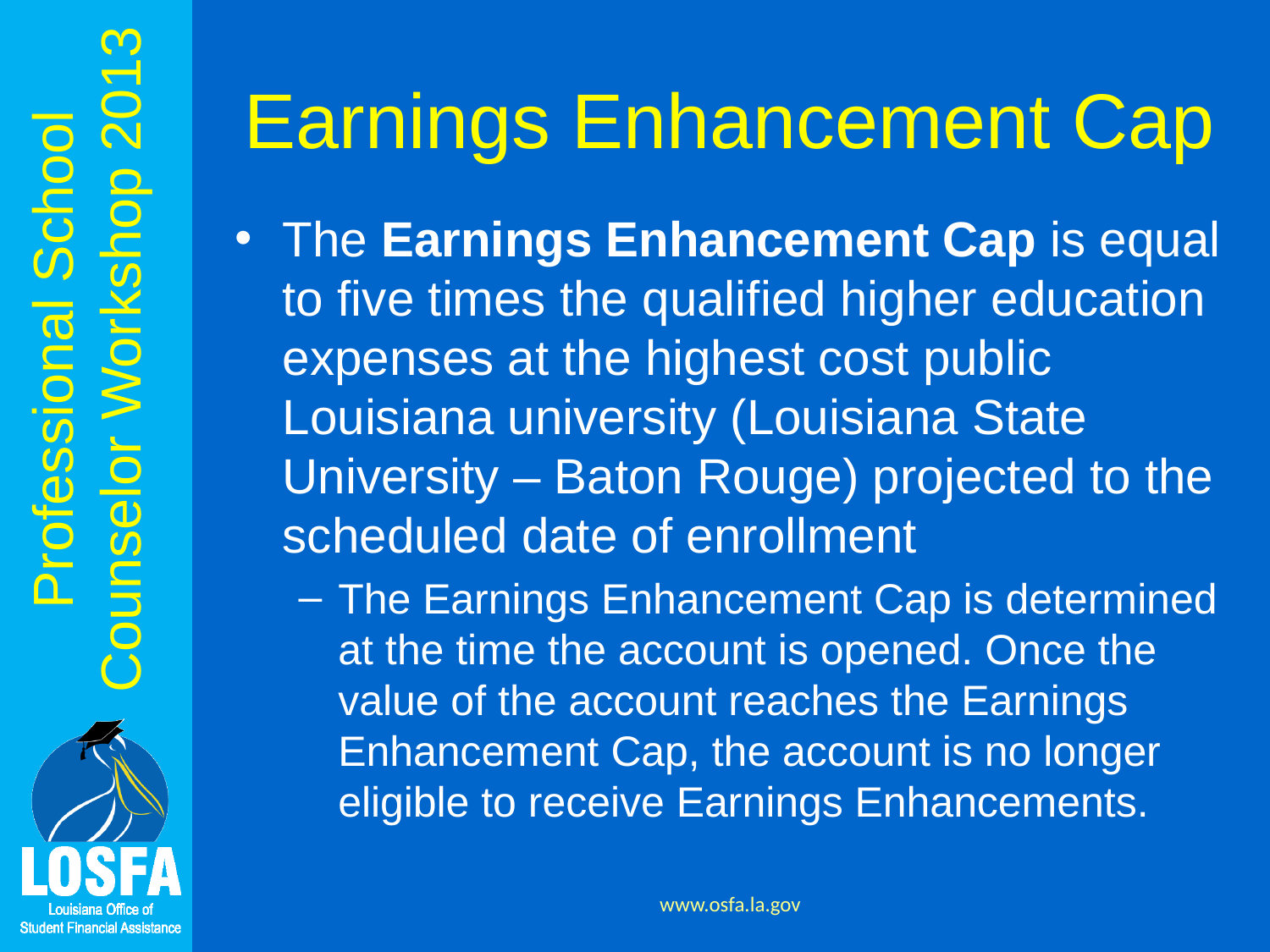

# Earnings Enhancement Cap
The Earnings Enhancement Cap is equal to five times the qualified higher education expenses at the highest cost public Louisiana university (Louisiana State University – Baton Rouge) projected to the scheduled date of enrollment
The Earnings Enhancement Cap is determined at the time the account is opened. Once the value of the account reaches the Earnings Enhancement Cap, the account is no longer eligible to receive Earnings Enhancements.
www.osfa.la.gov